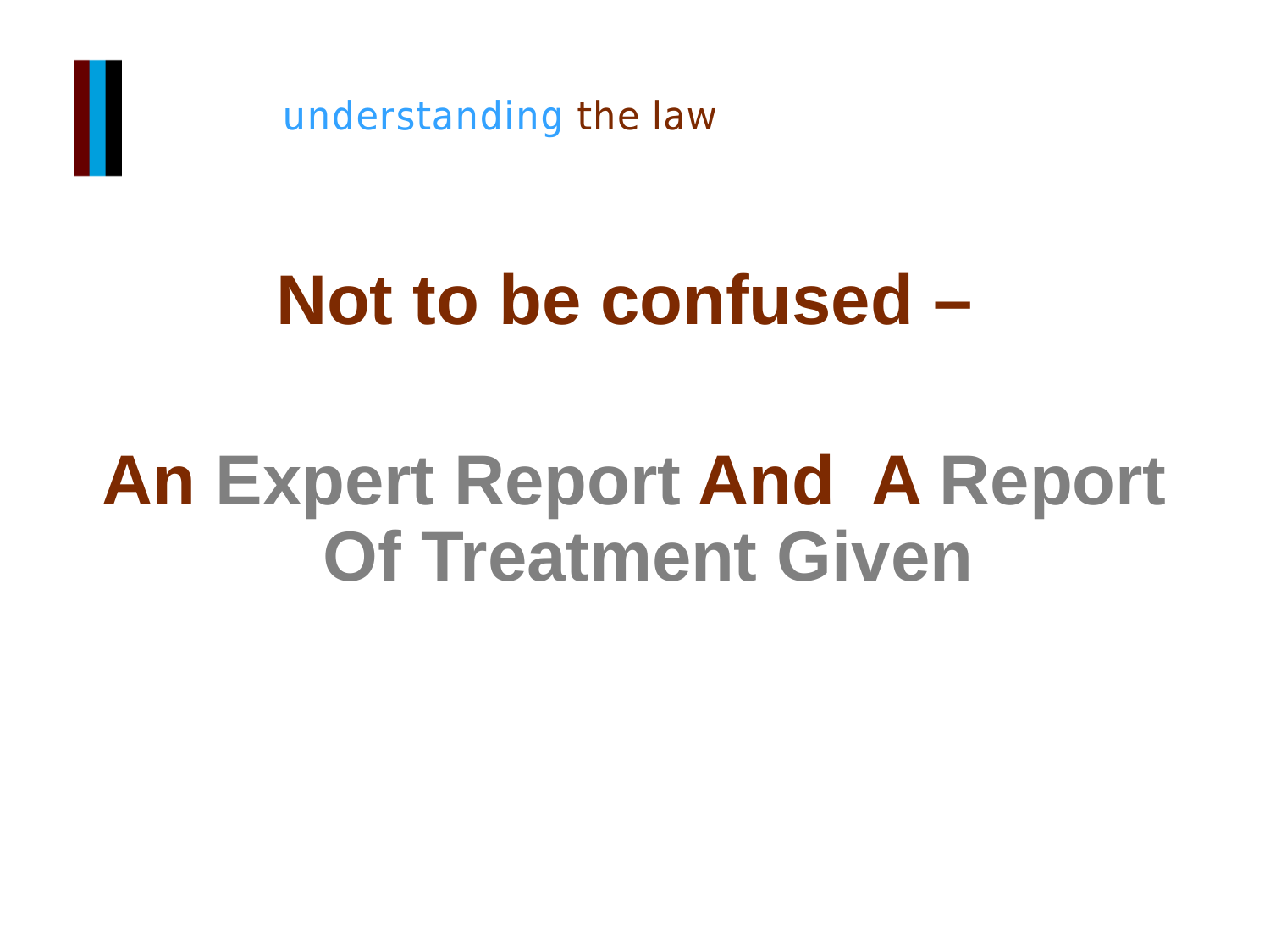

Not to be confused –

An Expert Report And  A Report Of Treatment Given